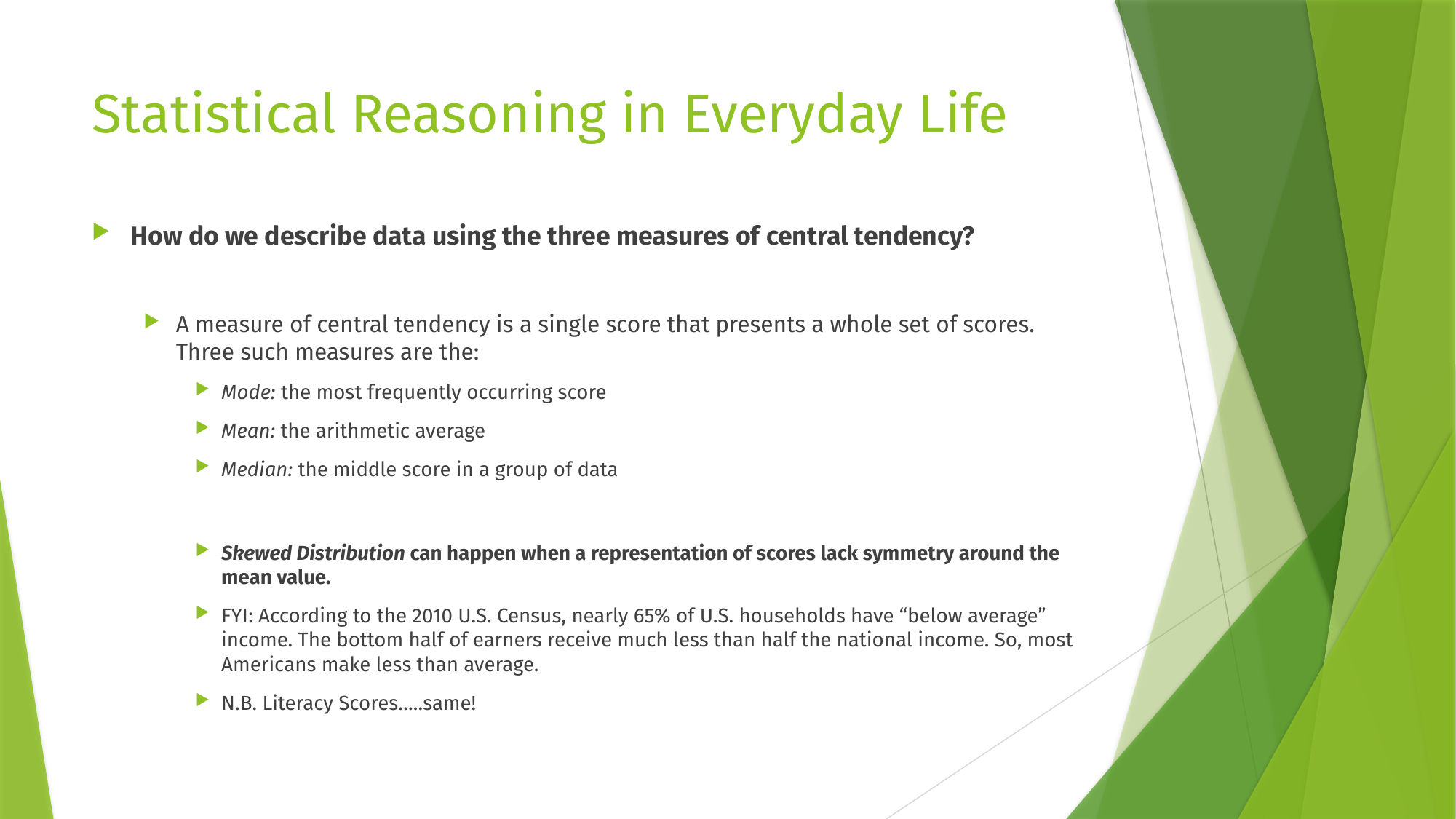

# Statistical Reasoning in Everyday Life
How do we describe data using the three measures of central tendency?

A measure of central tendency is a single score that presents a whole set of scores. Three such measures are the:
Mode: the most frequently occurring score
Mean: the arithmetic average
Median: the middle score in a group of data

Skewed Distribution can happen when a representation of scores lack symmetry around the mean value.
FYI: According to the 2010 U.S. Census, nearly 65% of U.S. households have “below average” income. The bottom half of earners receive much less than half the national income. So, most Americans make less than average.
N.B. Literacy Scores…..same!